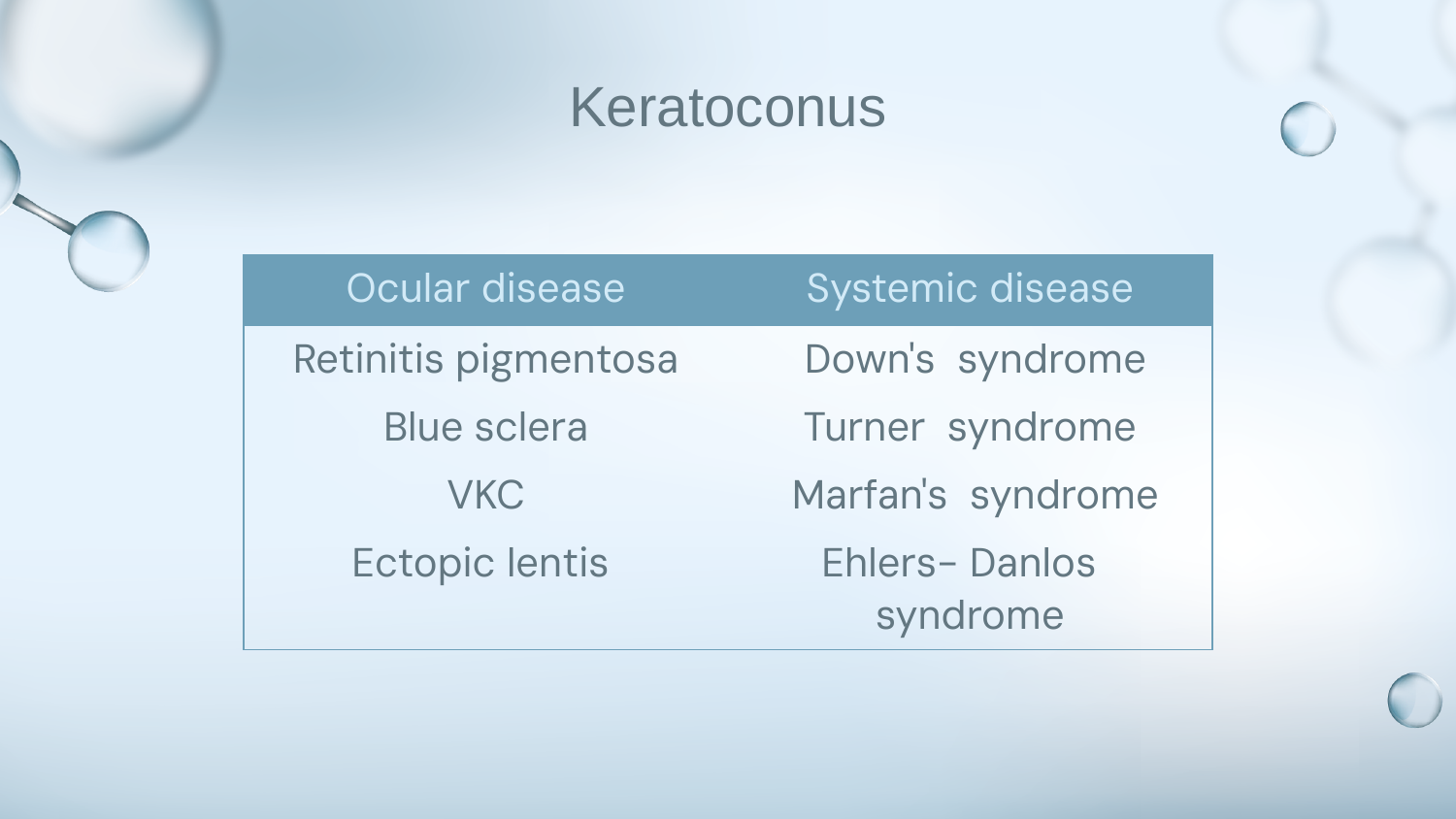

# Keratoconus
| Ocular disease | Systemic disease |
| --- | --- |
| Retinitis pigmentosa | Down's syndrome |
| Blue sclera | Turner syndrome |
| VKC | Marfan's syndrome |
| Ectopic lentis | Ehlers- Danlos syndrome |